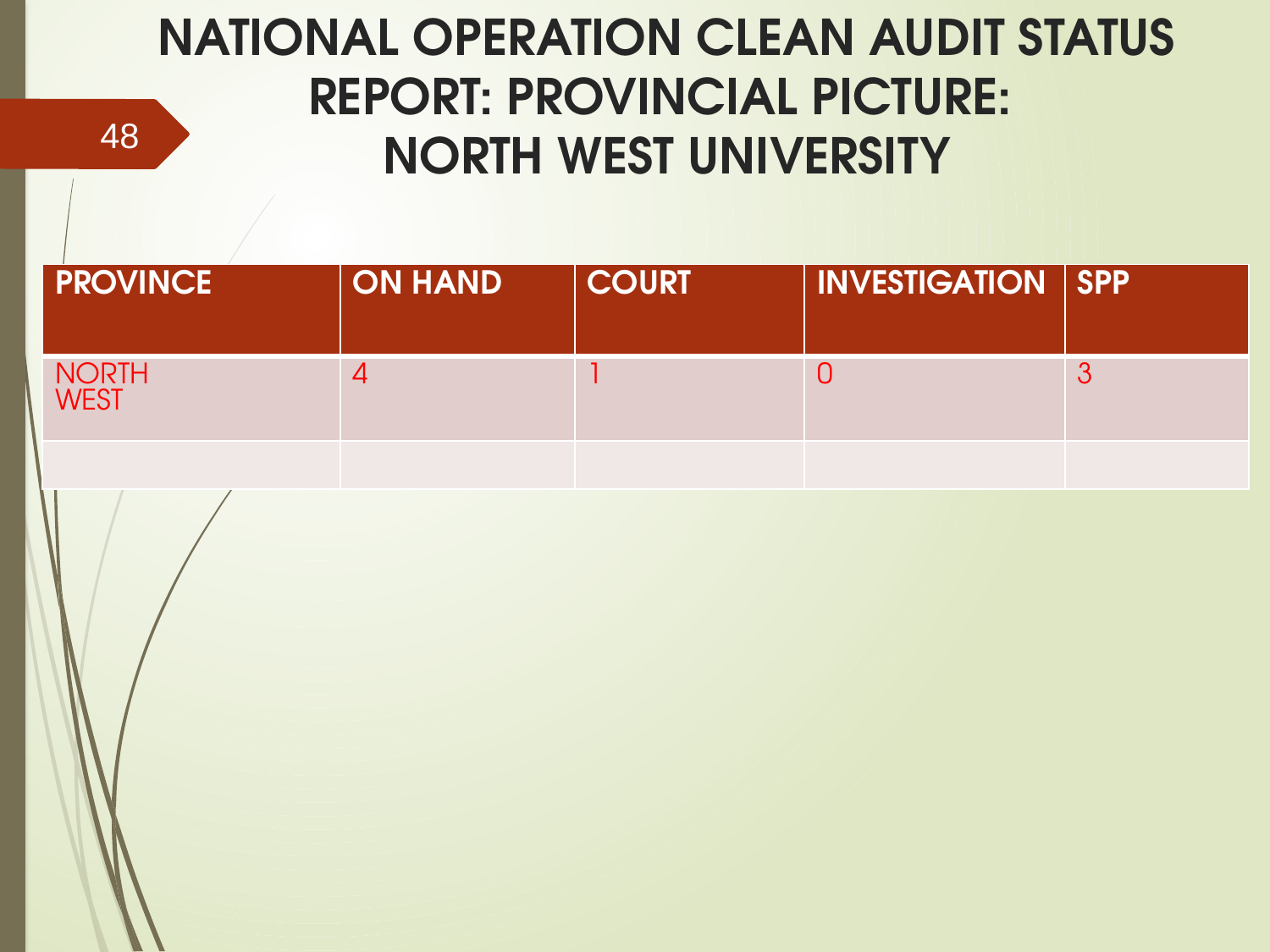

# NATIONAL OPERATION CLEAN AUDIT STATUS REPORT: PROVINCIAL PICTURE: NORTH WEST UNIVERSITY
48
| PROVINCE | ON HAND | COURT | INVESTIGATION | SPP |
| --- | --- | --- | --- | --- |
| NORTH WEST | 4 | 1 | 0 | 3 |
|  |  |  |  |  |